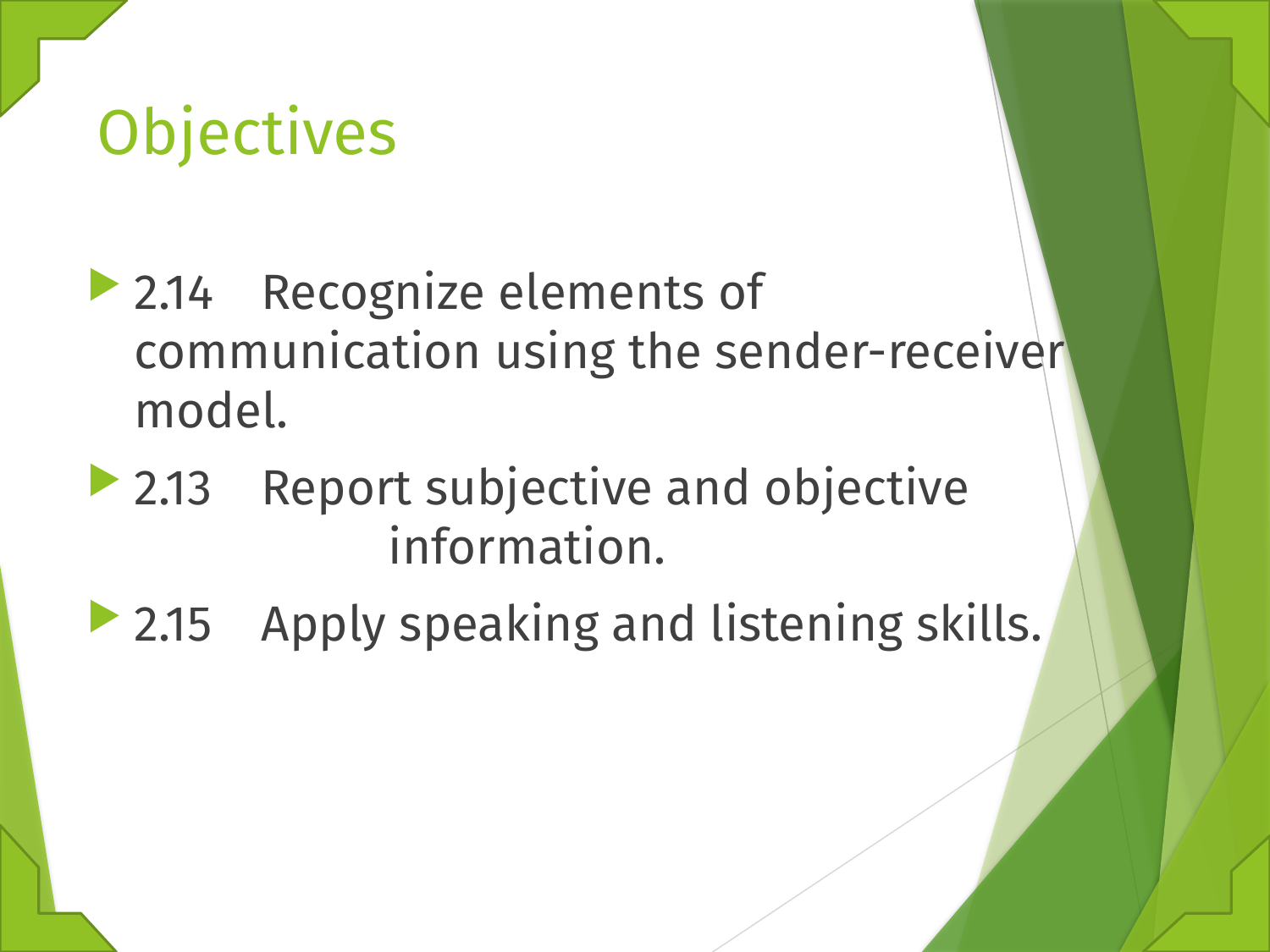

# Objectives
2.14  	Recognize elements of communication using the sender-receiver model.
2.13  	Report subjective and objective 			information.
2.15  	Apply speaking and listening skills.